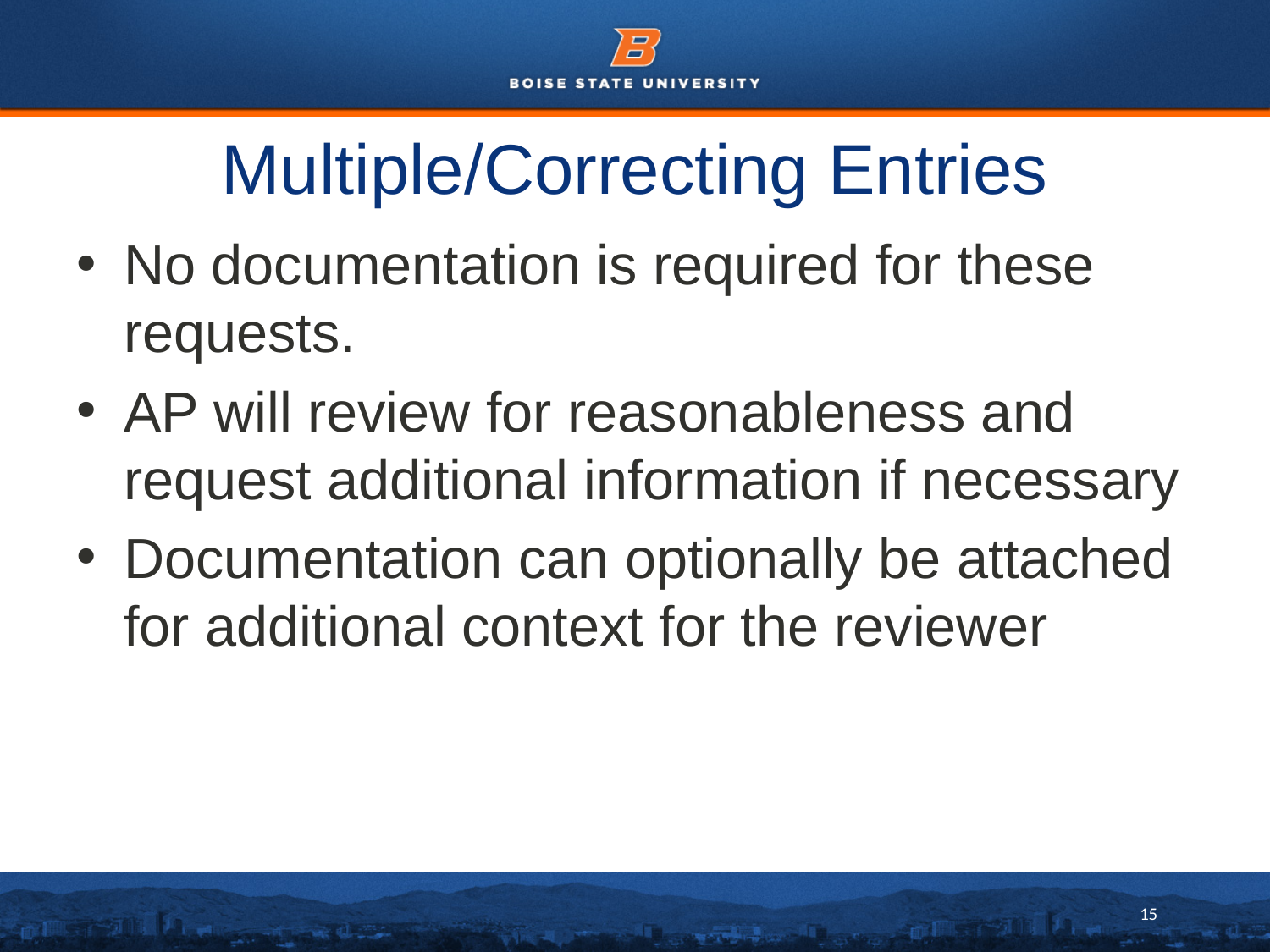

# Multiple/Correcting Entries
No documentation is required for these requests.
AP will review for reasonableness and request additional information if necessary
Documentation can optionally be attached for additional context for the reviewer